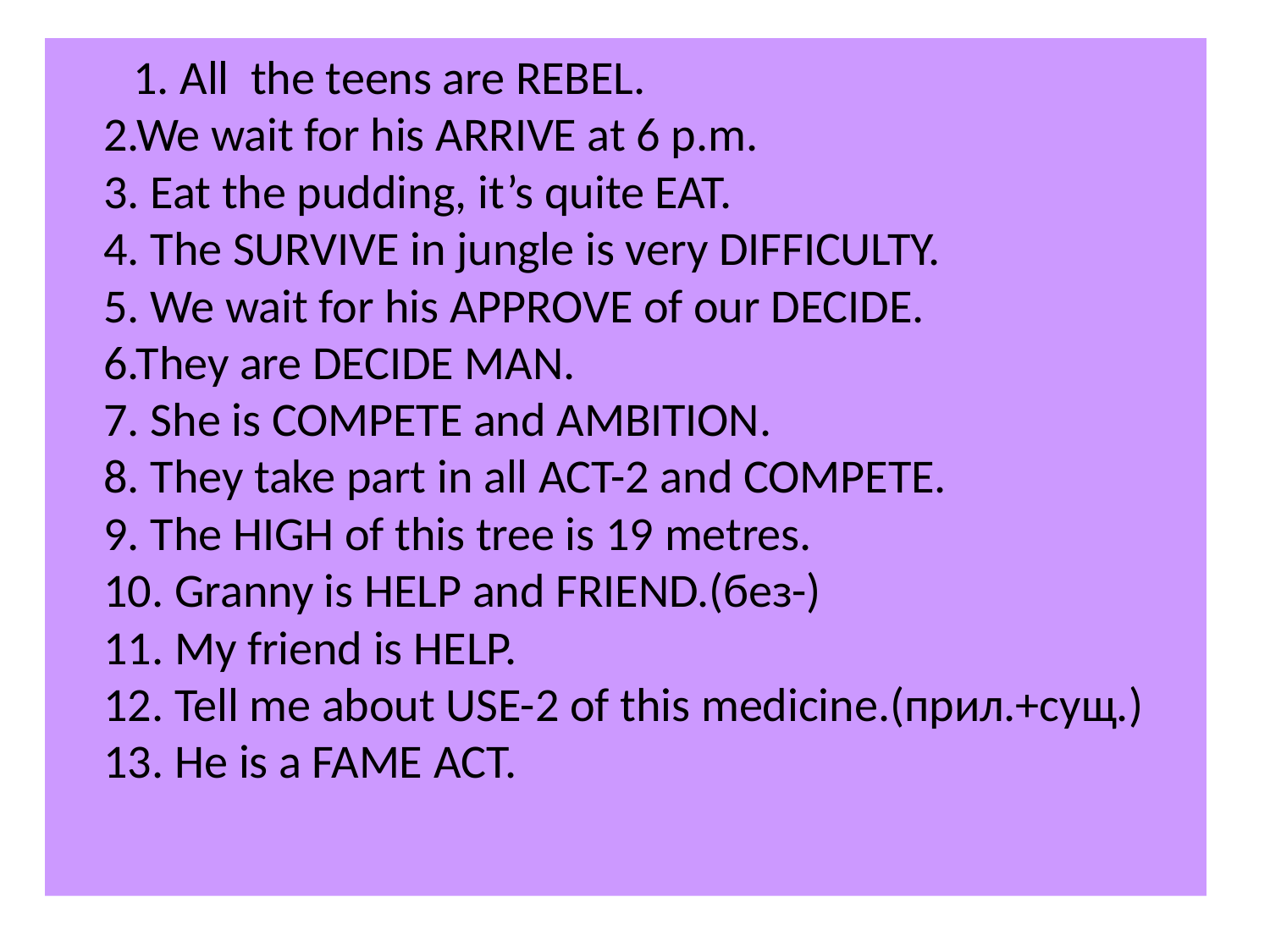

# 1. All  the teens are REBEL. 2.We wait for his ARRIVE at 6 p.m. 3. Eat the pudding, it’s quite EAT. 4. The SURVIVE in jungle is very DIFFICULTY. 5. We wait for his APPROVE of our DECIDE. 6.They are DECIDE MAN. 7. She is COMPETE and AMBITION. 8. They take part in all ACT-2 and COMPETE. 9. The HIGH of this tree is 19 metres. 10. Granny is HELP and FRIEND.(без-) 11. My friend is HELP. 12. Tell me about USE-2 of this medicine.(прил.+сущ.) 13. He is a FAME ACT.